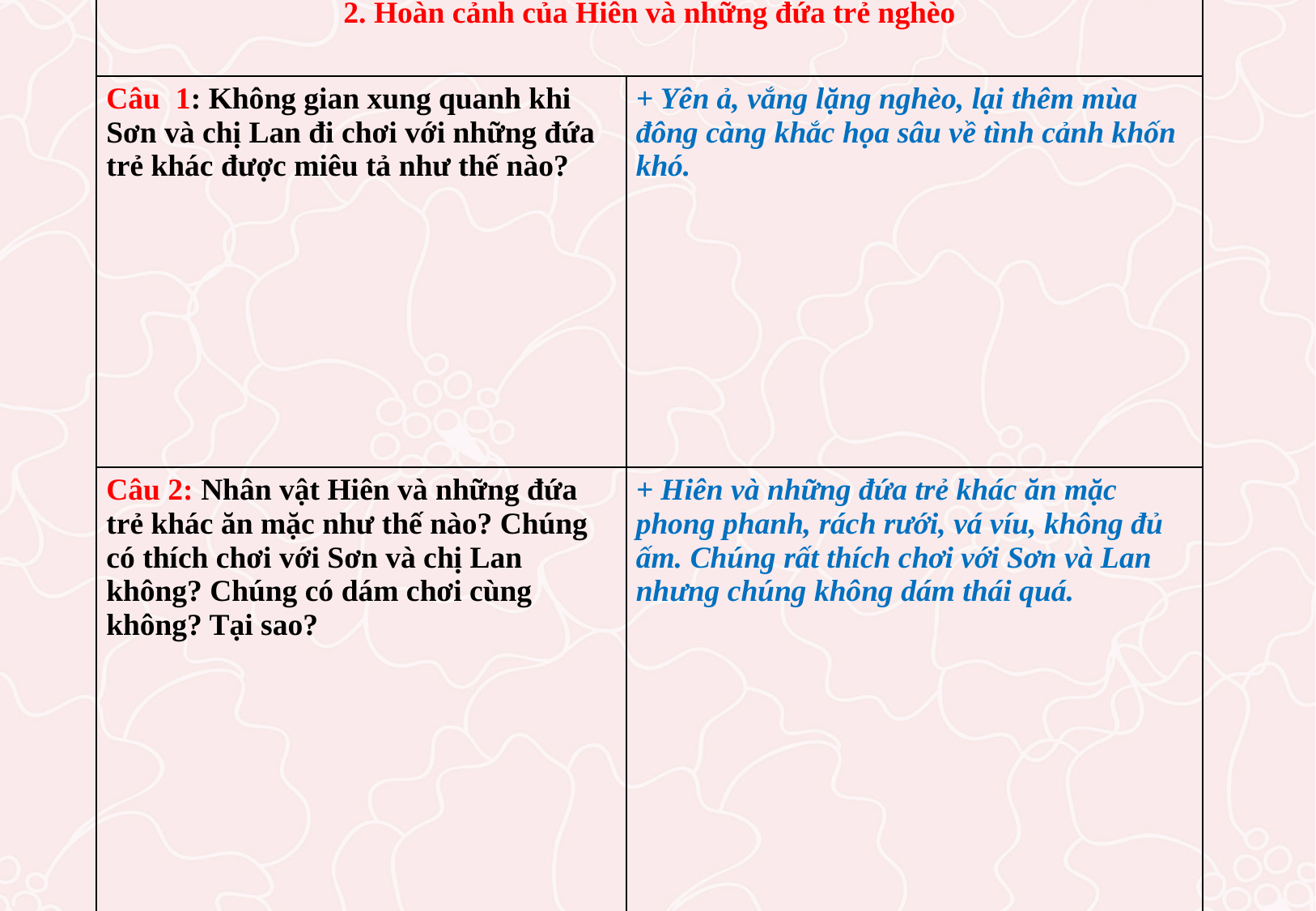

| 2. Hoàn cảnh của Hiên và những đứa trẻ nghèo |  |
| --- | --- |
| Câu 1: Không gian xung quanh khi Sơn và chị Lan đi chơi với những đứa trẻ khác được miêu tả như thế nào? | + Yên ả, vắng lặng nghèo, lại thêm mùa đông càng khắc họa sâu về tình cảnh khốn khó. |
| Câu 2: Nhân vật Hiên và những đứa trẻ khác ăn mặc như thế nào? Chúng có thích chơi với Sơn và chị Lan không? Chúng có dám chơi cùng không? Tại sao? | + Hiên và những đứa trẻ khác ăn mặc phong phanh, rách rưới, vá víu, không đủ ấm. Chúng rất thích chơi với Sơn và Lan nhưng chúng không dám thái quá. |